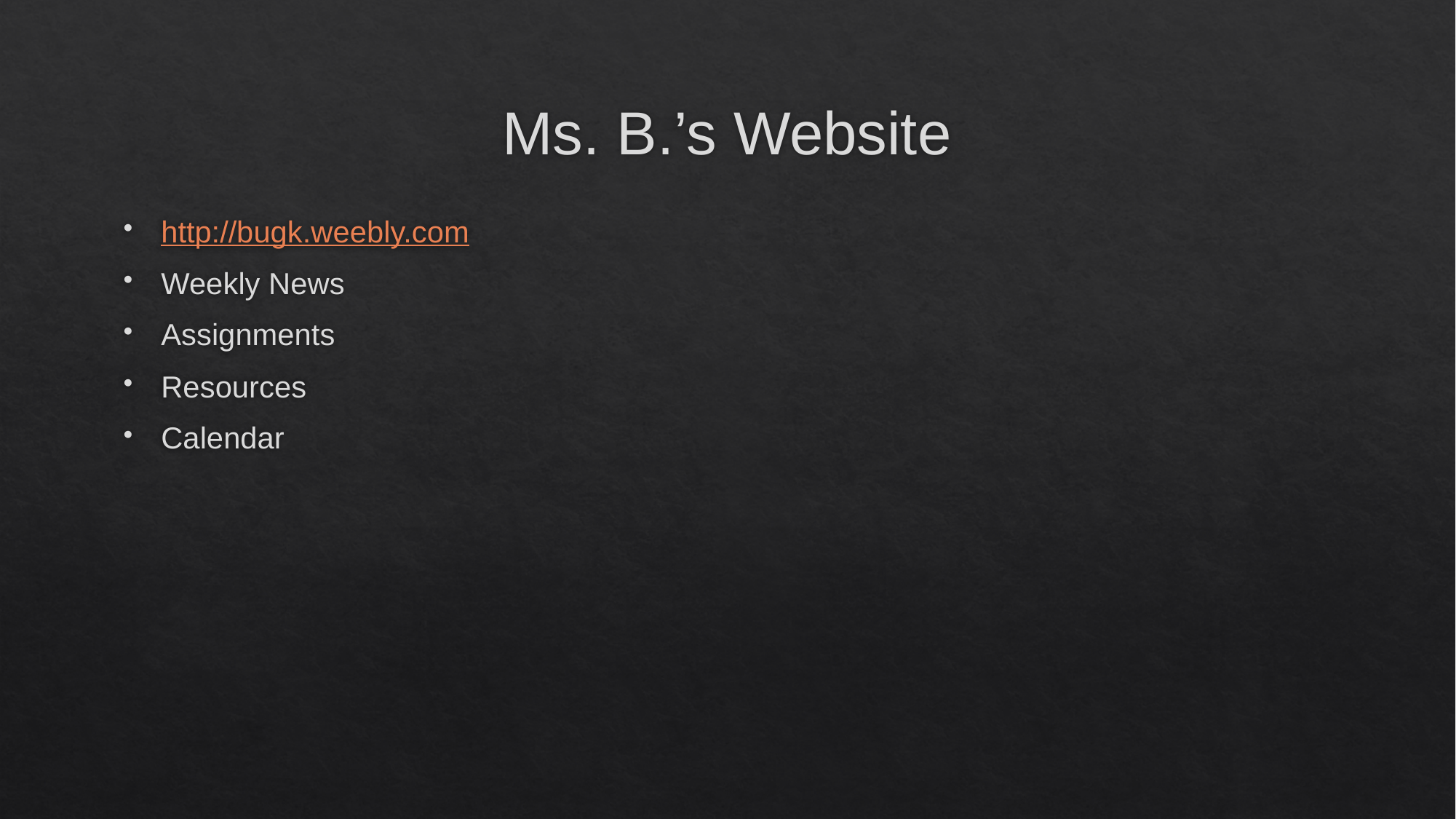

# Ms. B.’s Website
http://bugk.weebly.com
Weekly News
Assignments
Resources
Calendar